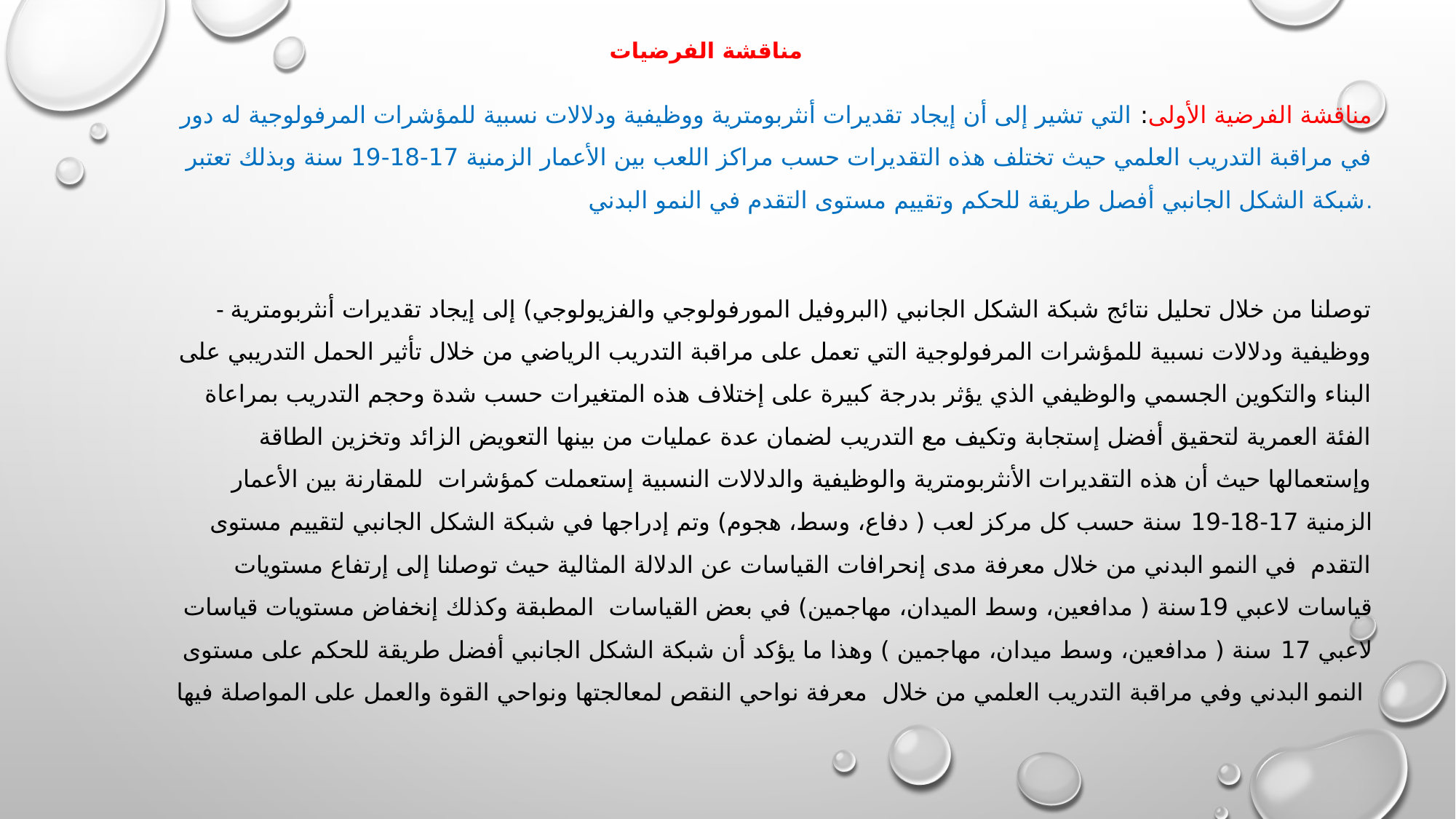

# مناقشة الفرضيات
مناقشة الفرضية الأولى: التي تشير إلى أن إيجاد تقديرات أنثربومترية ووظيفية ودلالات نسبية للمؤشرات المرفولوجية له دور في مراقبة التدريب العلمي حيث تختلف هذه التقديرات حسب مراكز اللعب بين الأعمار الزمنية 17-18-19 سنة وبذلك تعتبر شبكة الشكل الجانبي أفصل طريقة للحكم وتقييم مستوى التقدم في النمو البدني.

- توصلنا من خلال تحليل نتائج شبكة الشكل الجانبي (البروفيل المورفولوجي والفزيولوجي) إلى إيجاد تقديرات أنثربومترية ووظيفية ودلالات نسبية للمؤشرات المرفولوجية التي تعمل على مراقبة التدريب الرياضي من خلال تأثير الحمل التدريبي على البناء والتكوين الجسمي والوظيفي الذي يؤثر بدرجة كبيرة على إختلاف هذه المتغيرات حسب شدة وحجم التدريب بمراعاة الفئة العمرية لتحقيق أفضل إستجابة وتكيف مع التدريب لضمان عدة عمليات من بينها التعويض الزائد وتخزين الطاقة وإستعمالها حيث أن هذه التقديرات الأنثربومترية والوظيفية والدلالات النسبية إستعملت كمؤشرات  للمقارنة بين الأعمار الزمنية 17-18-19 سنة حسب كل مركز لعب ( دفاع، وسط، هجوم) وتم إدراجها في شبكة الشكل الجانبي لتقييم مستوى التقدم  في النمو البدني من خلال معرفة مدى إنحرافات القياسات عن الدلالة المثالية حيث توصلنا إلى إرتفاع مستويات قياسات لاعبي 19سنة ( مدافعين، وسط الميدان، مهاجمين) في بعض القياسات  المطبقة وكذلك إنخفاض مستويات قياسات لاعبي 17 سنة ( مدافعين، وسط ميدان، مهاجمين ) وهذا ما يؤكد أن شبكة الشكل الجانبي أفضل طريقة للحكم على مستوى النمو البدني وفي مراقبة التدريب العلمي من خلال  معرفة نواحي النقص لمعالجتها ونواحي القوة والعمل على المواصلة فيها